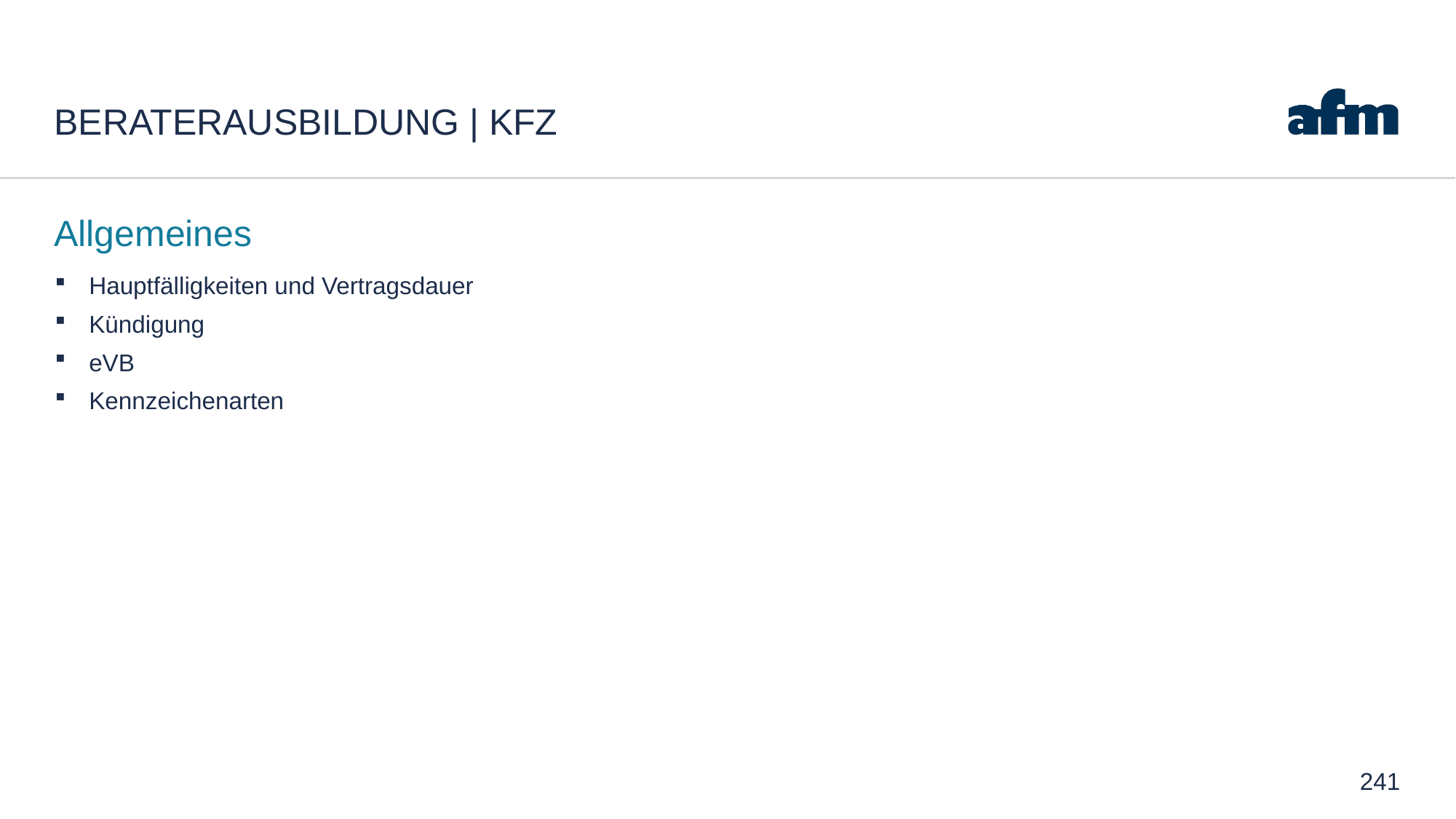

# Beraterausbildung | Kfz
Allgemeines
Hauptfälligkeiten und Vertragsdauer
Kündigung
eVB
Kennzeichenarten
241